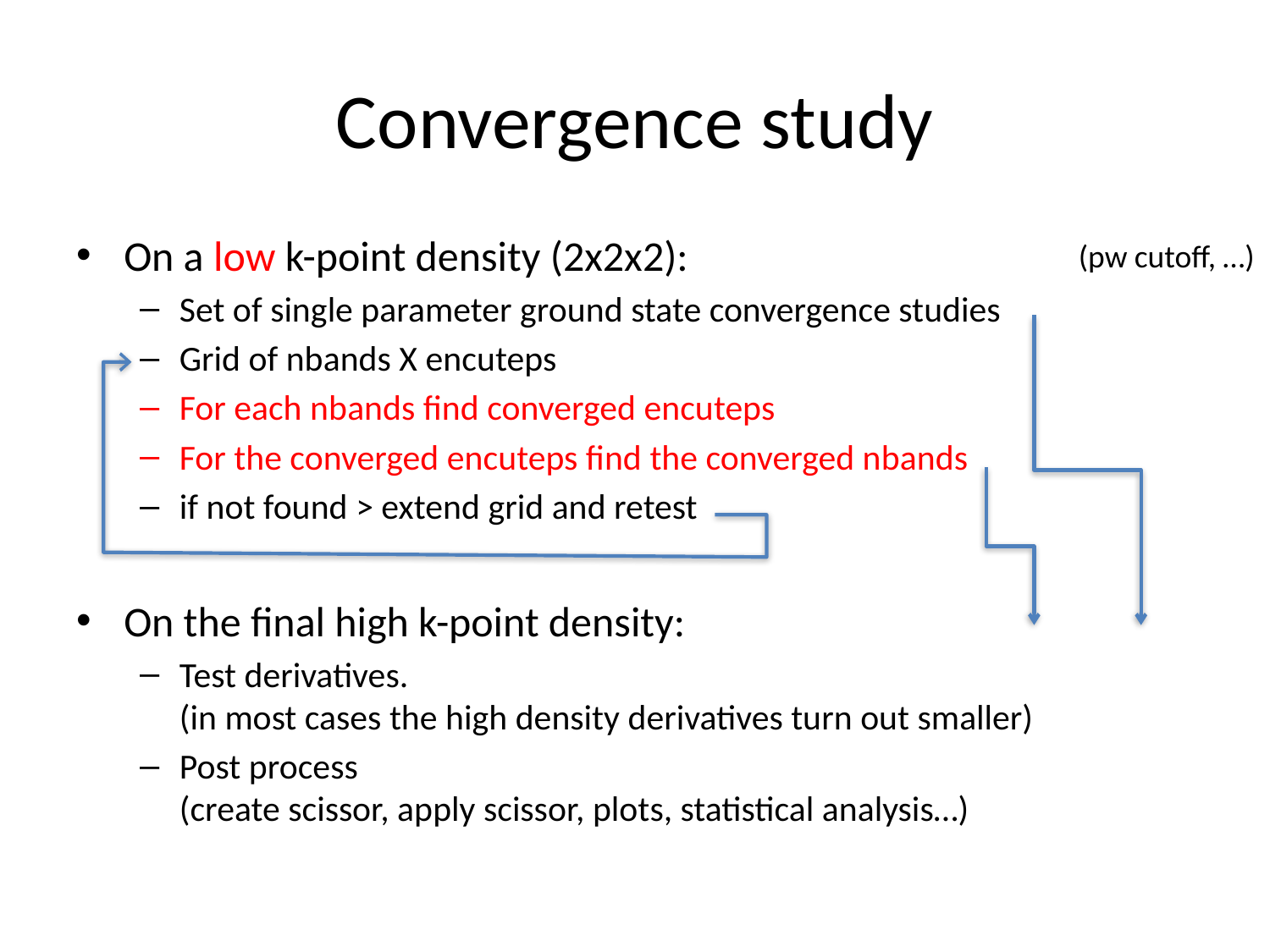

# Convergence study
On a low k-point density (2x2x2):
Set of single parameter ground state convergence studies
Grid of nbands X encuteps
For each nbands find converged encuteps
For the converged encuteps find the converged nbands
if not found > extend grid and retest

On the final high k-point density:
Test derivatives.
(in most cases the high density derivatives turn out smaller)
Post process
(create scissor, apply scissor, plots, statistical analysis…)
(pw cutoff, …)